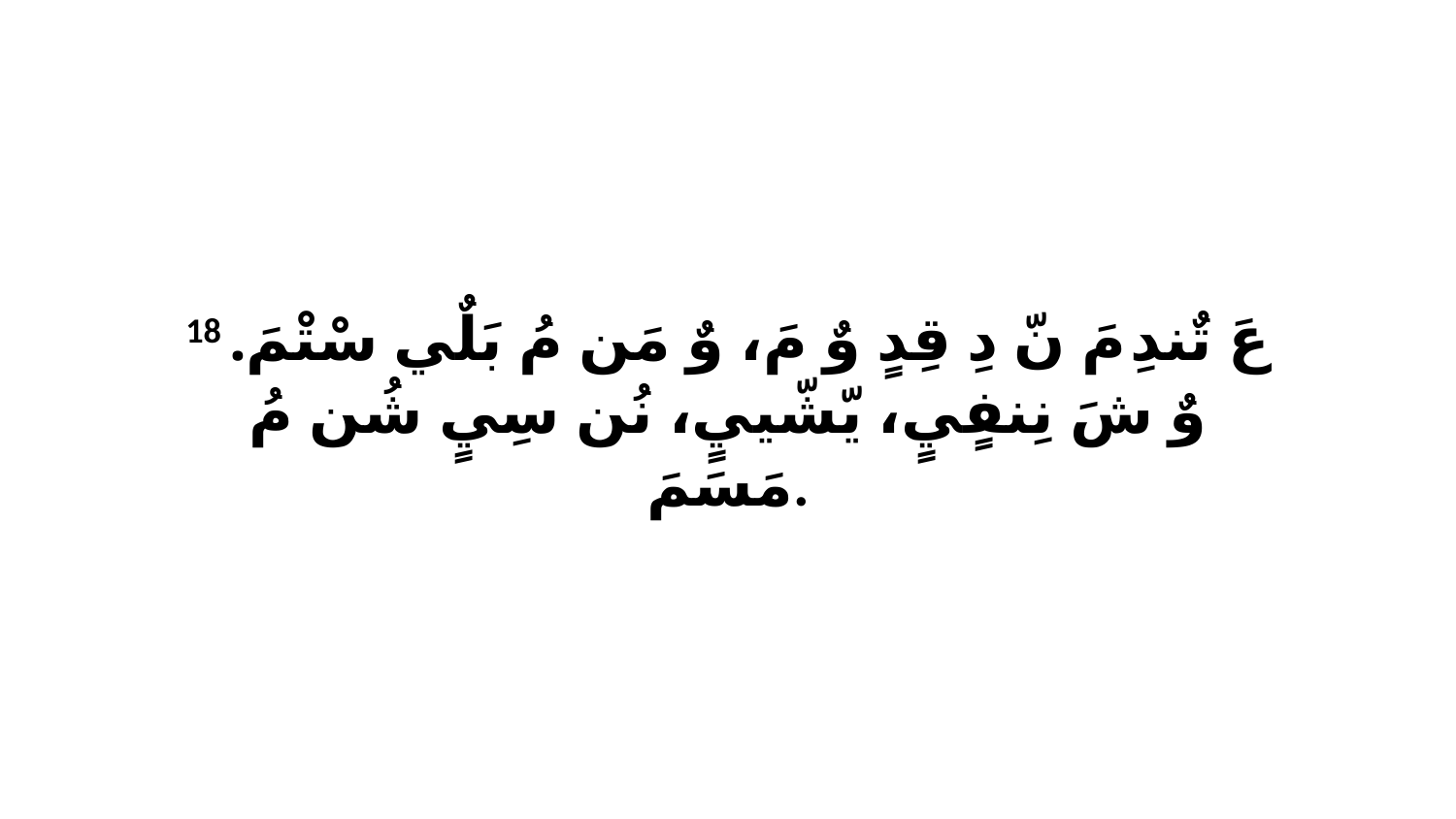

18 عَ تٌندِ مَ نّ دِ قِدٍ وٌ مَ، وٌ مَن مُ بَلٌي سْتْمَ. وٌ شَ نِنفٍيٍ، يّشّييٍ، نُن سِيٍ شُن مُ مَسَمَ.